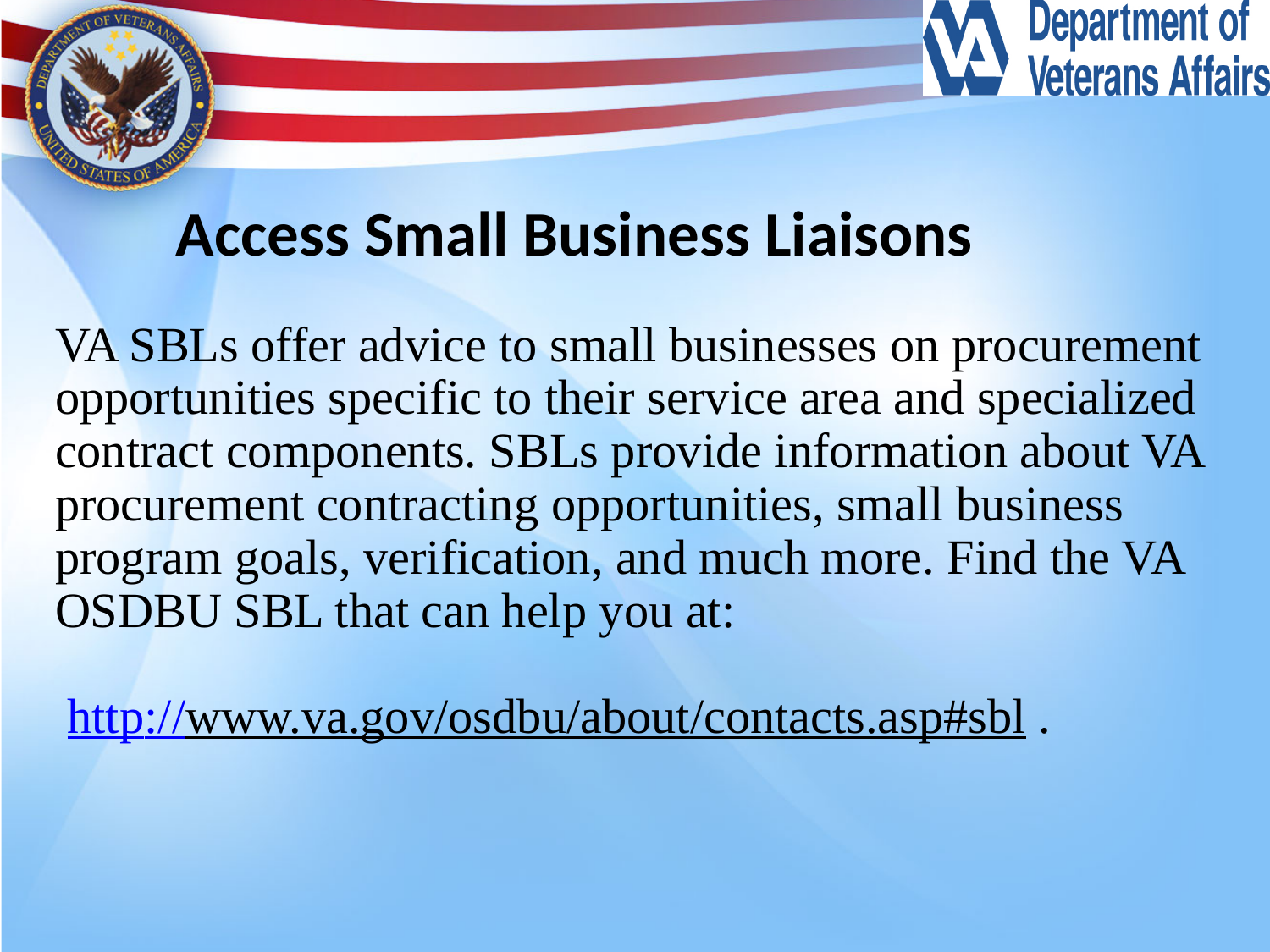

# Access Small Business Liaisons
VA SBLs offer advice to small businesses on procurement opportunities specific to their service area and specialized contract components. SBLs provide information about VA procurement contracting opportunities, small business program goals, verification, and much more. Find the VA OSDBU SBL that can help you at:

 http://www.va.gov/osdbu/about/contacts.asp#sbl .